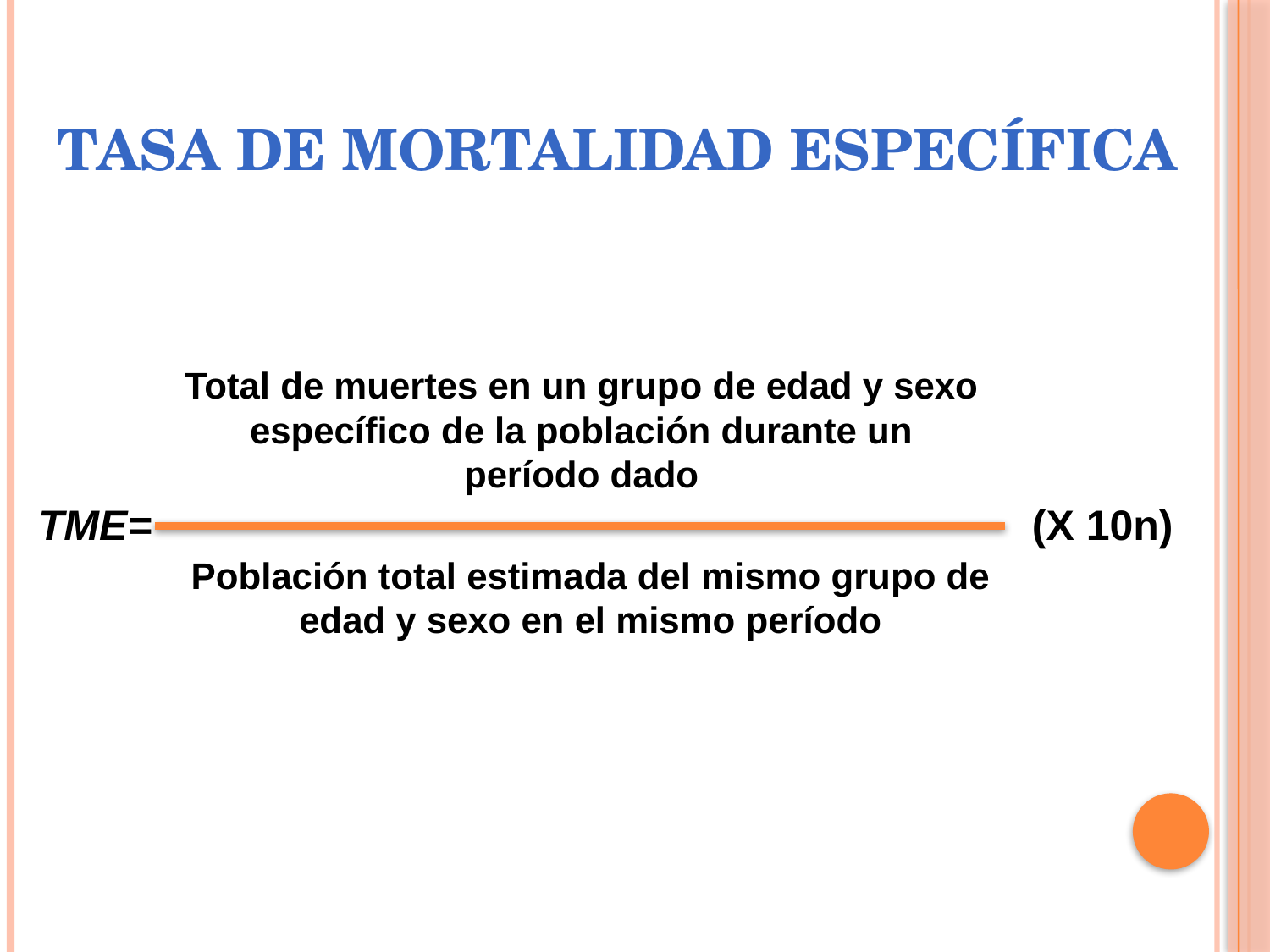

TASA DE MORTALIDAD ESPECÍFICA
Total de muertes en un grupo de edad y sexo específico de la población durante un período dado
TME=
(X 10n)
Población total estimada del mismo grupo de edad y sexo en el mismo período